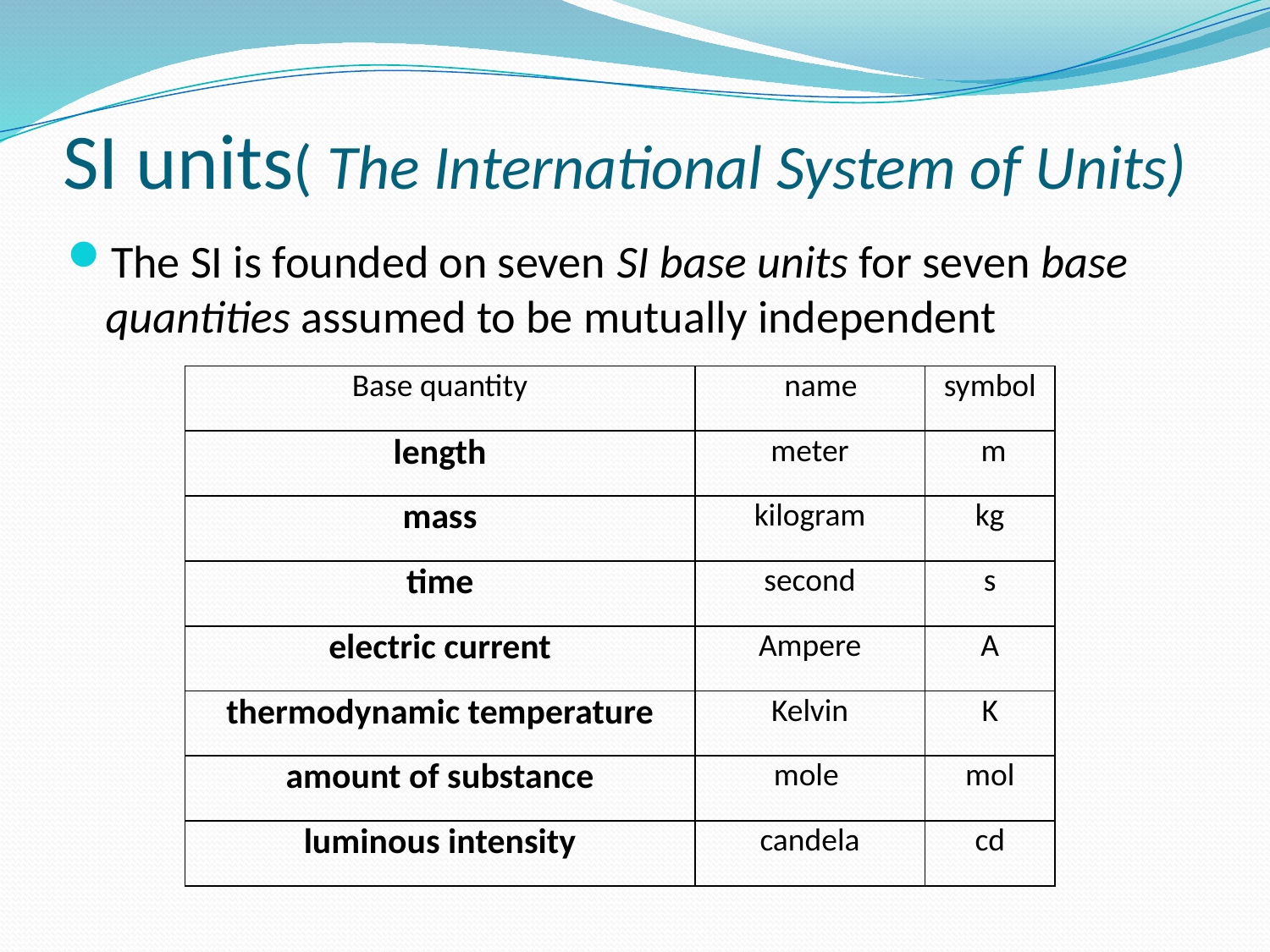

# SI units( The International System of Units)
The SI is founded on seven SI base units for seven base quantities assumed to be mutually independent

| Base quantity | name | symbol |
| --- | --- | --- |
| length | meter | m |
| mass | kilogram | kg |
| time | second | s |
| electric current | Ampere | A |
| thermodynamic temperature | Kelvin | K |
| amount of substance | mole | mol |
| luminous intensity | candela | cd |